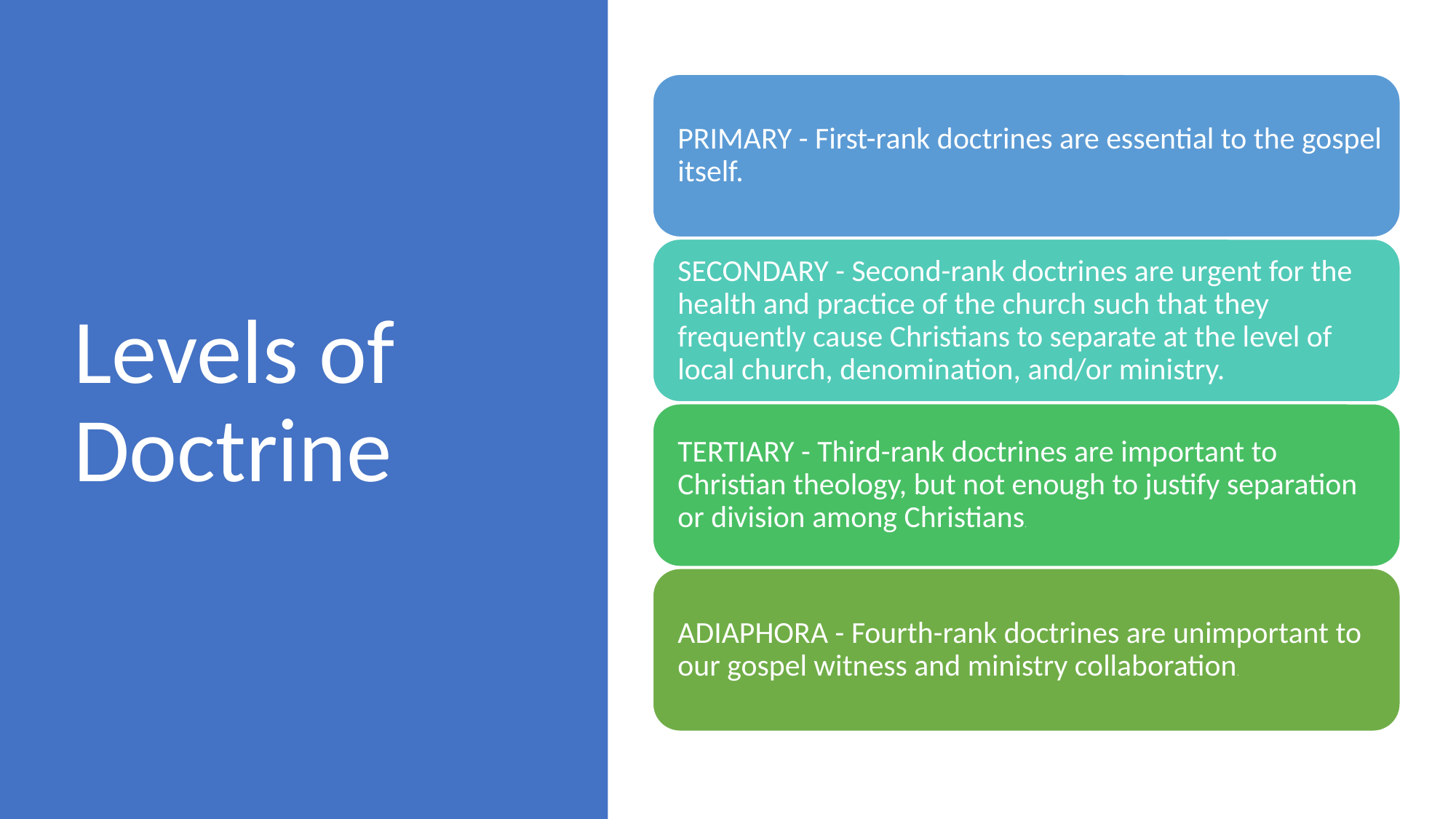

# Levels of Doctrine
PRIMARY - First-rank doctrines are essential to the gospel itself.
SECONDARY - Second-rank doctrines are urgent for the health and practice of the church such that they frequently cause Christians to separate at the level of local church, denomination, and/or ministry.
TERTIARY - Third-rank doctrines are important to Christian theology, but not enough to justify separation or division among Christians.
ADIAPHORA - Fourth-rank doctrines are unimportant to our gospel witness and ministry collaboration.